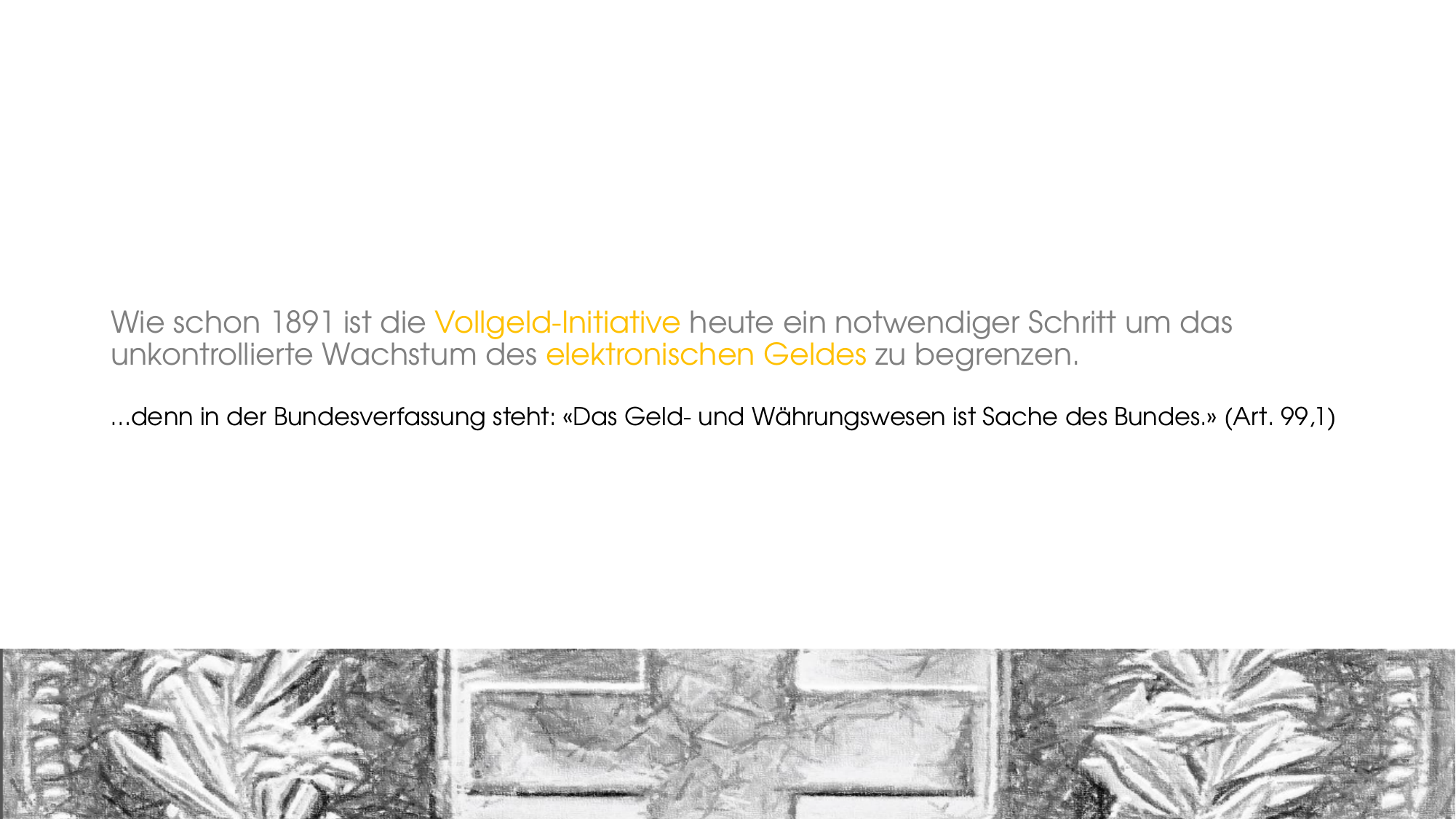

# Wie schon 1891 ist die Vollgeld-Initiative heute ein notwendiger Schritt um das unkontrollierte Wachstum des elektronischen Geldes zu begrenzen. …denn in der Bundesverfassung steht: «Das Geld- und Währungswesen ist Sache des Bundes.» (Art. 99,1)